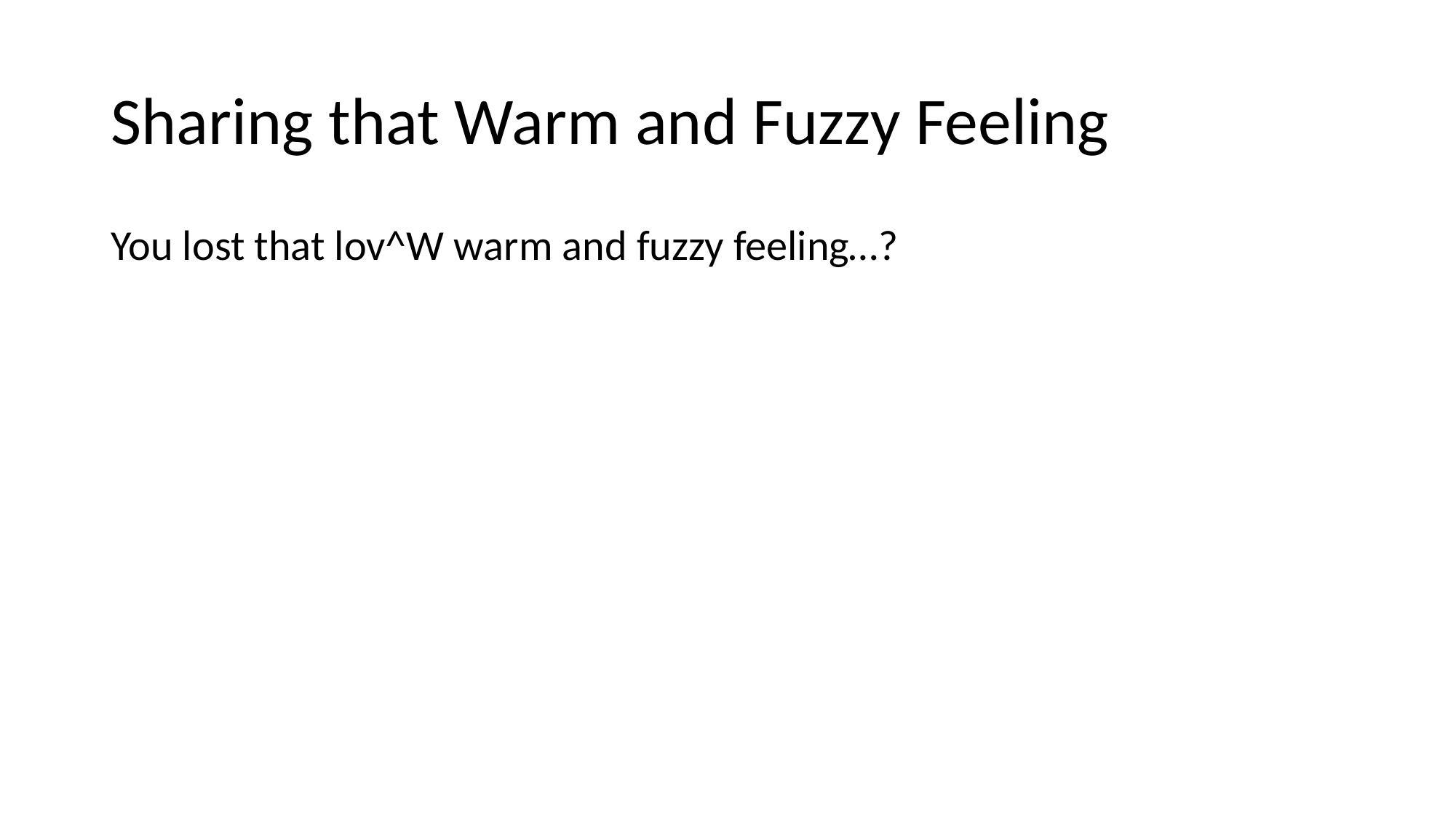

# Sharing that Warm and Fuzzy Feeling
You lost that lov^W warm and fuzzy feeling…?